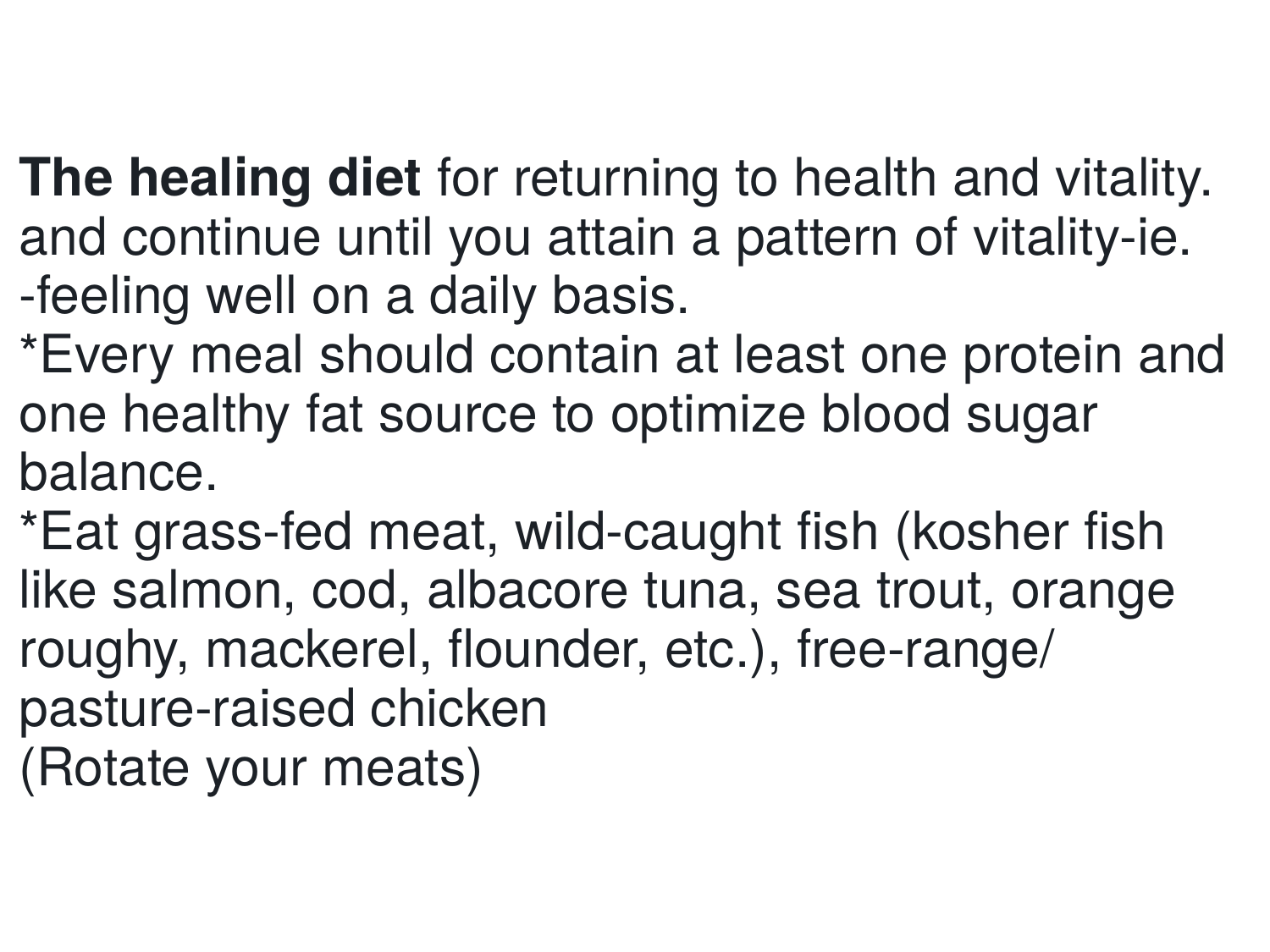

The healing diet for returning to health and vitality. and continue until you attain a pattern of vitality-ie.
-feeling well on a daily basis.
*Every meal should contain at least one protein and one healthy fat source to optimize blood sugar balance.
*Eat grass-fed meat, wild-caught fish (kosher fish like salmon, cod, albacore tuna, sea trout, orange roughy, mackerel, flounder, etc.), free-range/ pasture-raised chicken
(Rotate your meats)